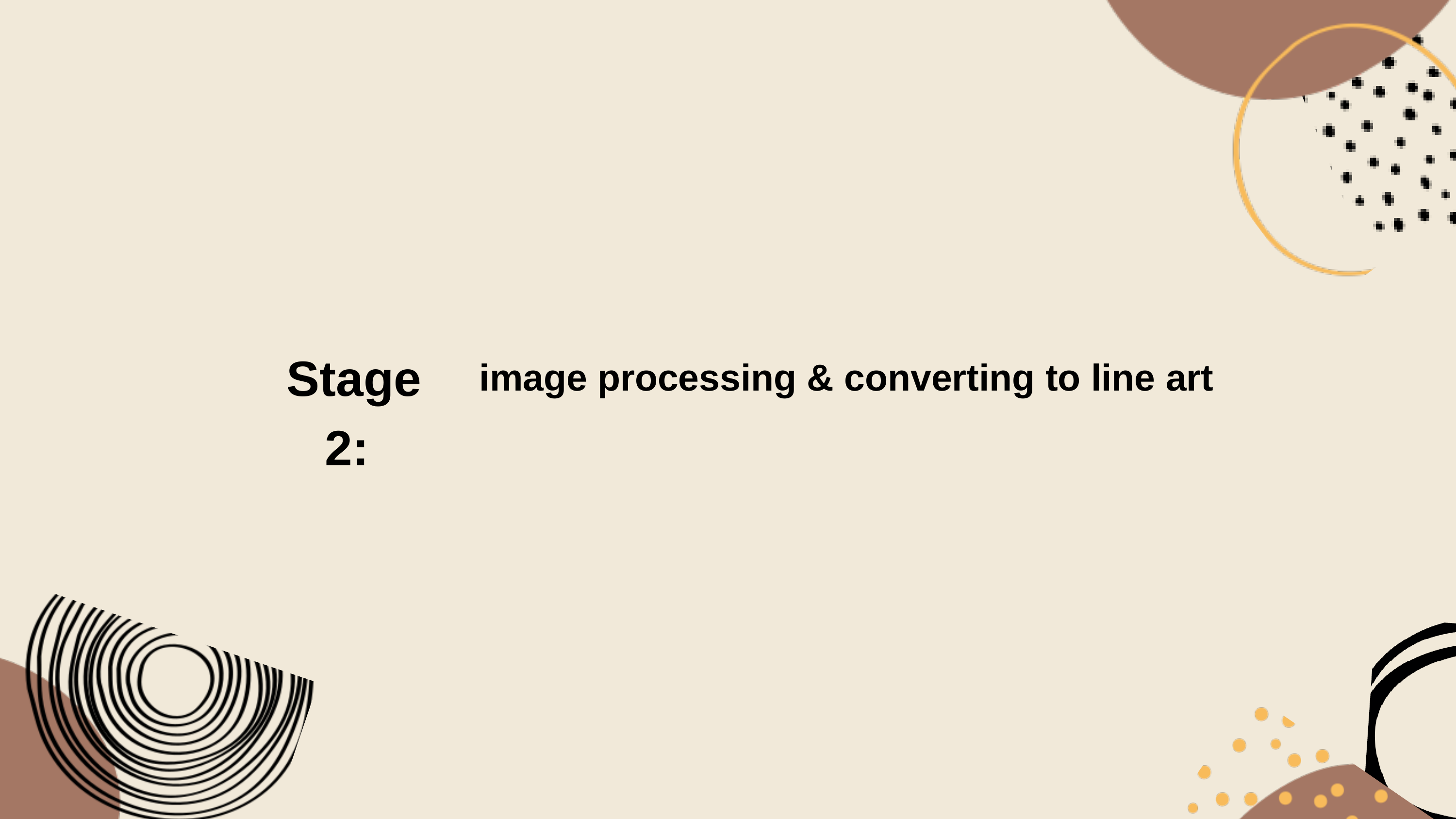

Stage 2:
image processing & converting to line art